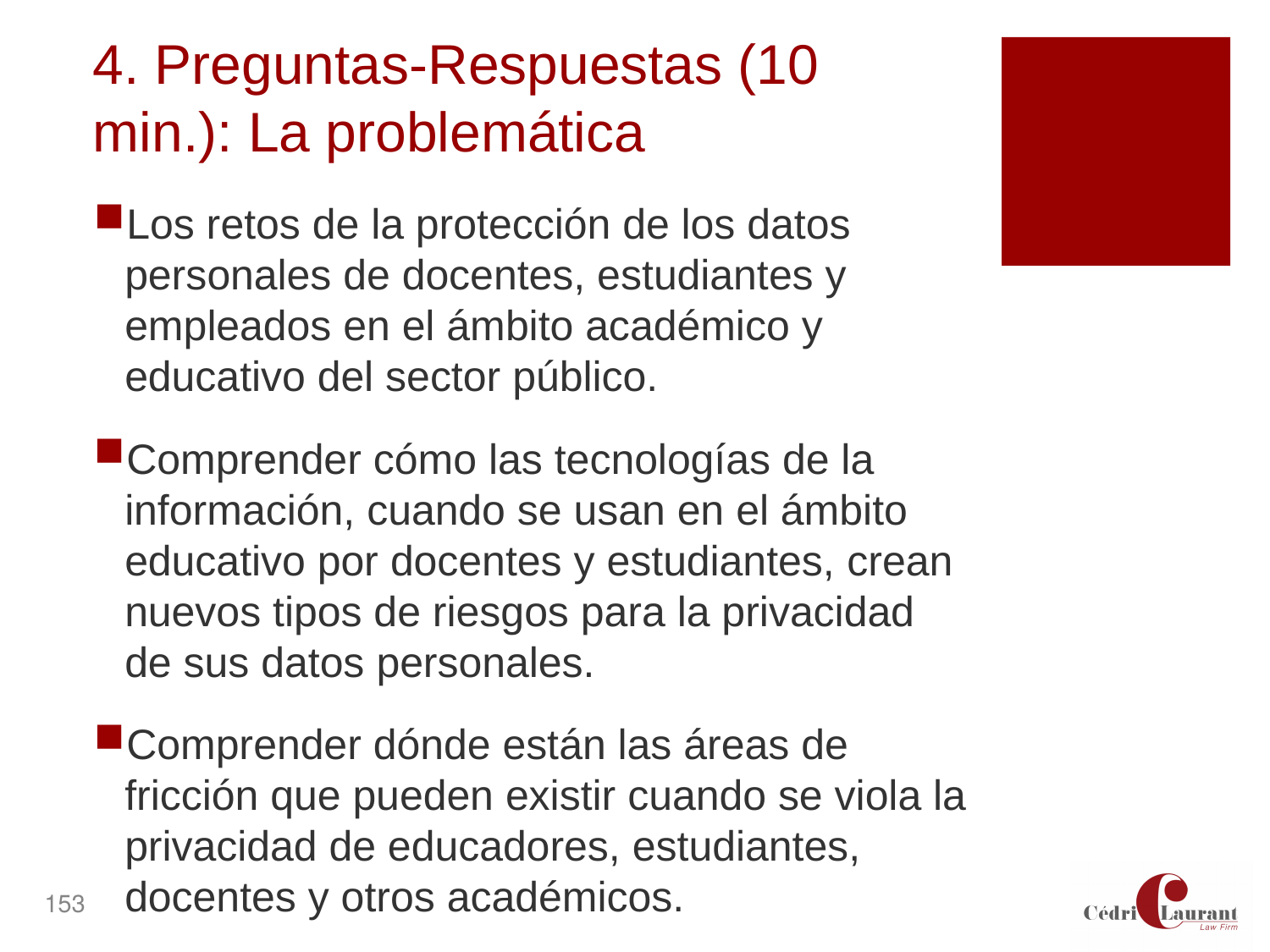

# 4. Preguntas-Respuestas (10 min.): La problemática
Los retos de la protección de los datos personales de docentes, estudiantes y empleados en el ámbito académico y educativo del sector público.
Comprender cómo las tecnologías de la información, cuando se usan en el ámbito educativo por docentes y estudiantes, crean nuevos tipos de riesgos para la privacidad de sus datos personales.
Comprender dónde están las áreas de fricción que pueden existir cuando se viola la privacidad de educadores, estudiantes, docentes y otros académicos.
153